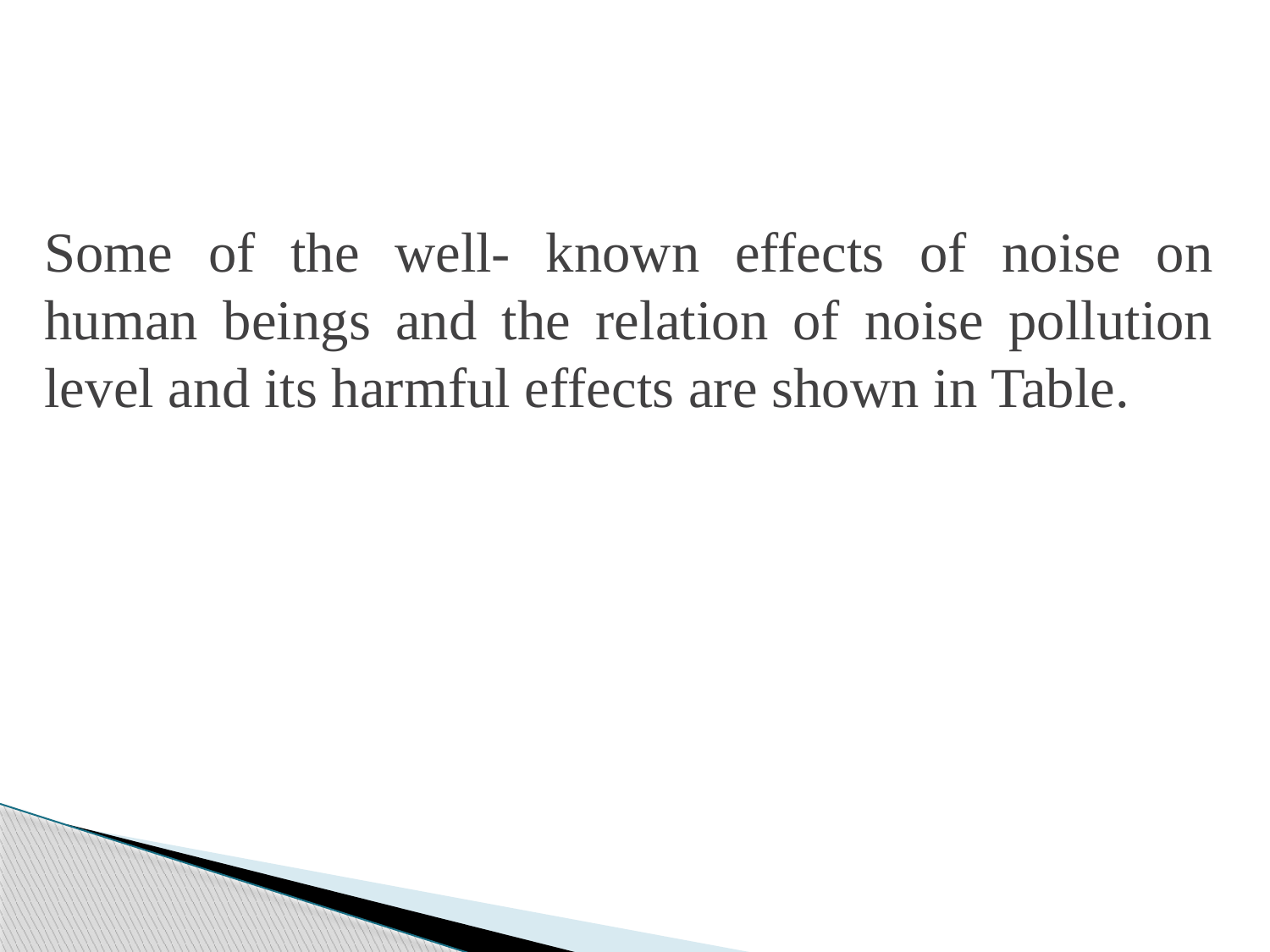

Some of the well- known effects of noise on human beings and the relation of noise pollution level and its harmful effects are shown in Table.